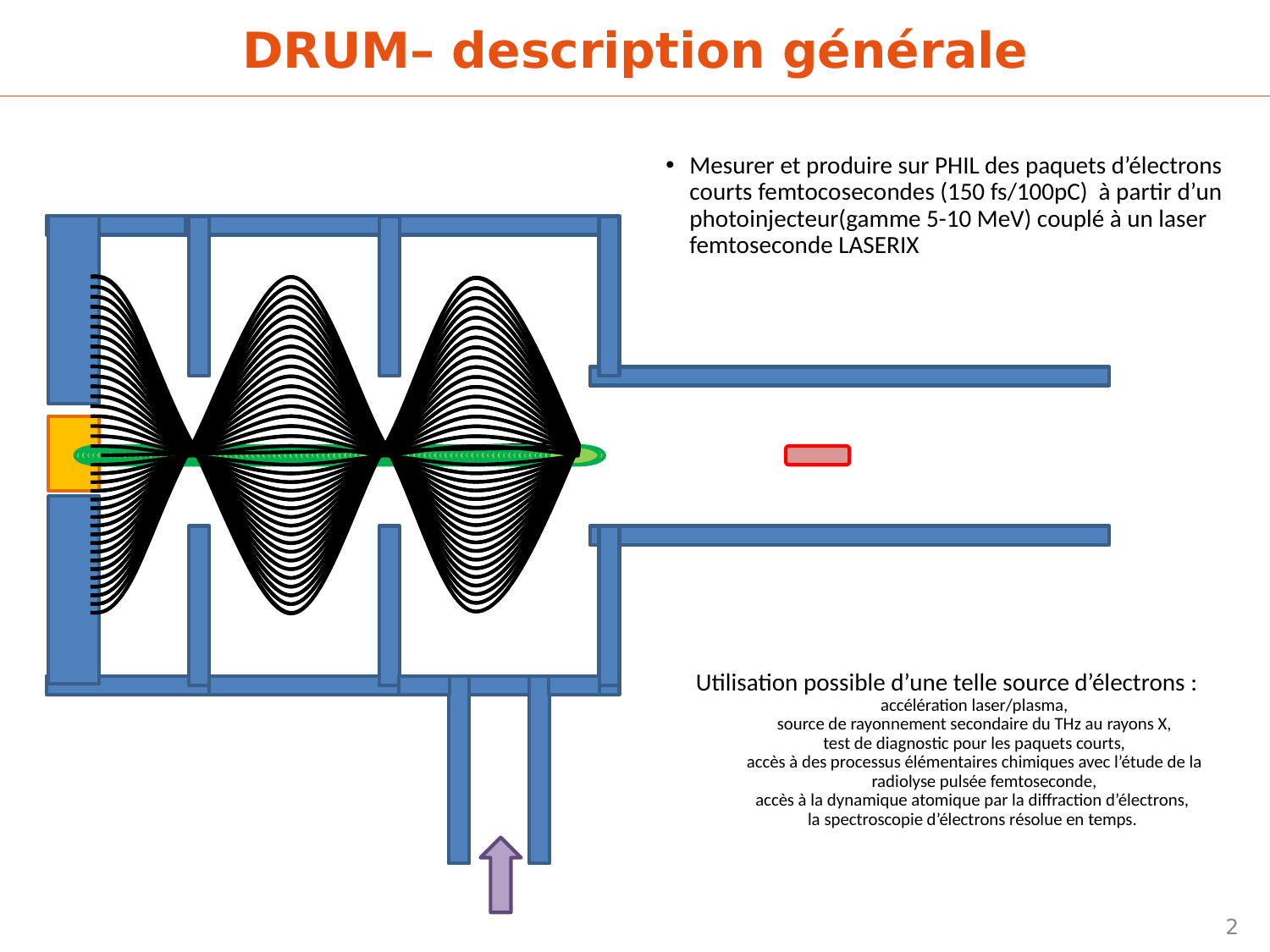

DRUM– description générale
Mesurer et produire sur PHIL des paquets d’électrons courts femtocosecondes (150 fs/100pC)  à partir d’un photoinjecteur(gamme 5-10 MeV) couplé à un laser femtoseconde LASERIX

Utilisation possible d’une telle source d’électrons :
 accélération laser/plasma,
source de rayonnement secondaire du THz au rayons X,
 test de diagnostic pour les paquets courts,
accès à des processus élémentaires chimiques avec l’étude de la radiolyse pulsée femtoseconde,
accès à la dynamique atomique par la diffraction d’électrons,
la spectroscopie d’électrons résolue en temps.